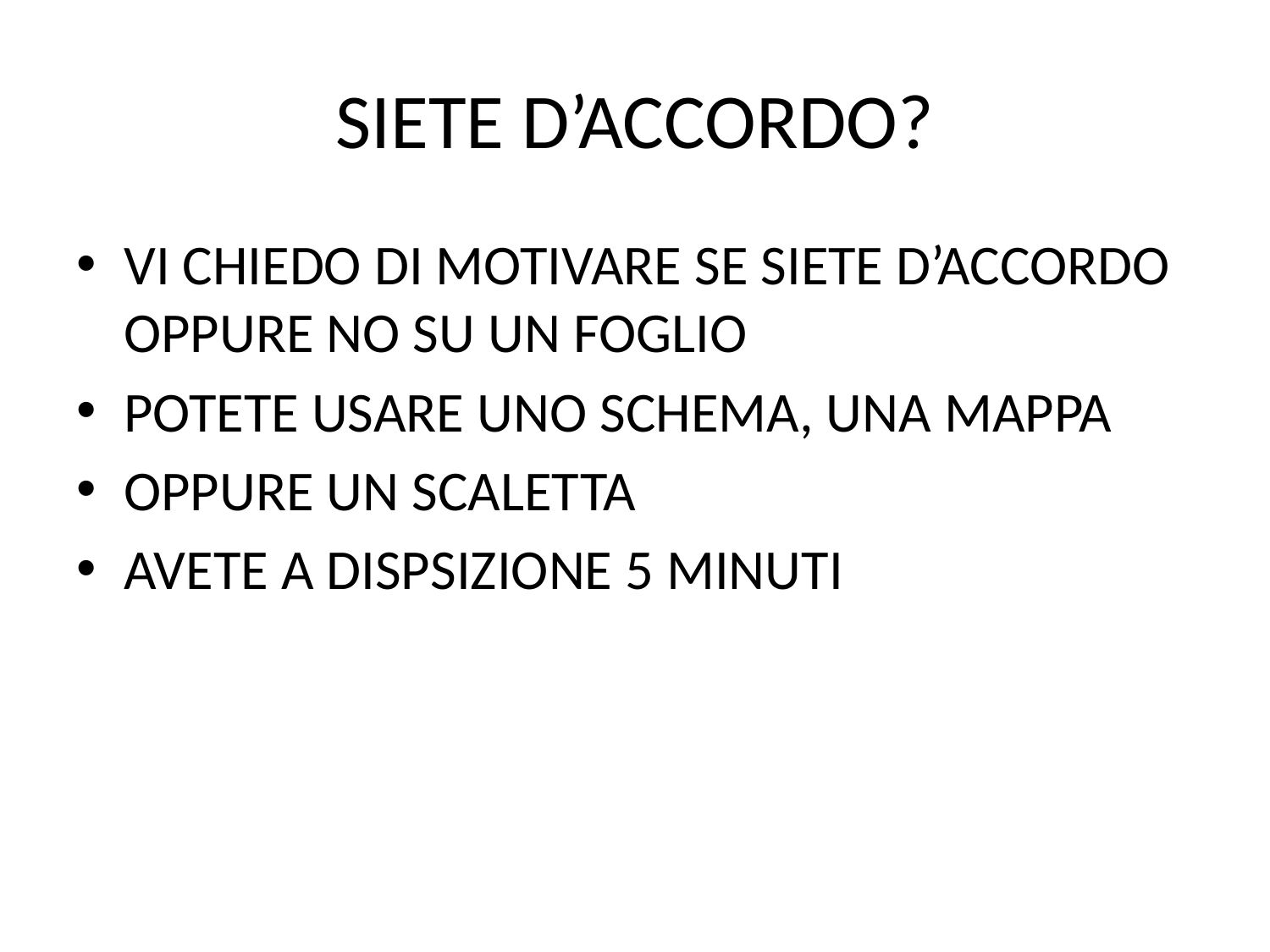

# SIETE D’ACCORDO?
VI CHIEDO DI MOTIVARE SE SIETE D’ACCORDO OPPURE NO SU UN FOGLIO
POTETE USARE UNO SCHEMA, UNA MAPPA
OPPURE UN SCALETTA
AVETE A DISPSIZIONE 5 MINUTI